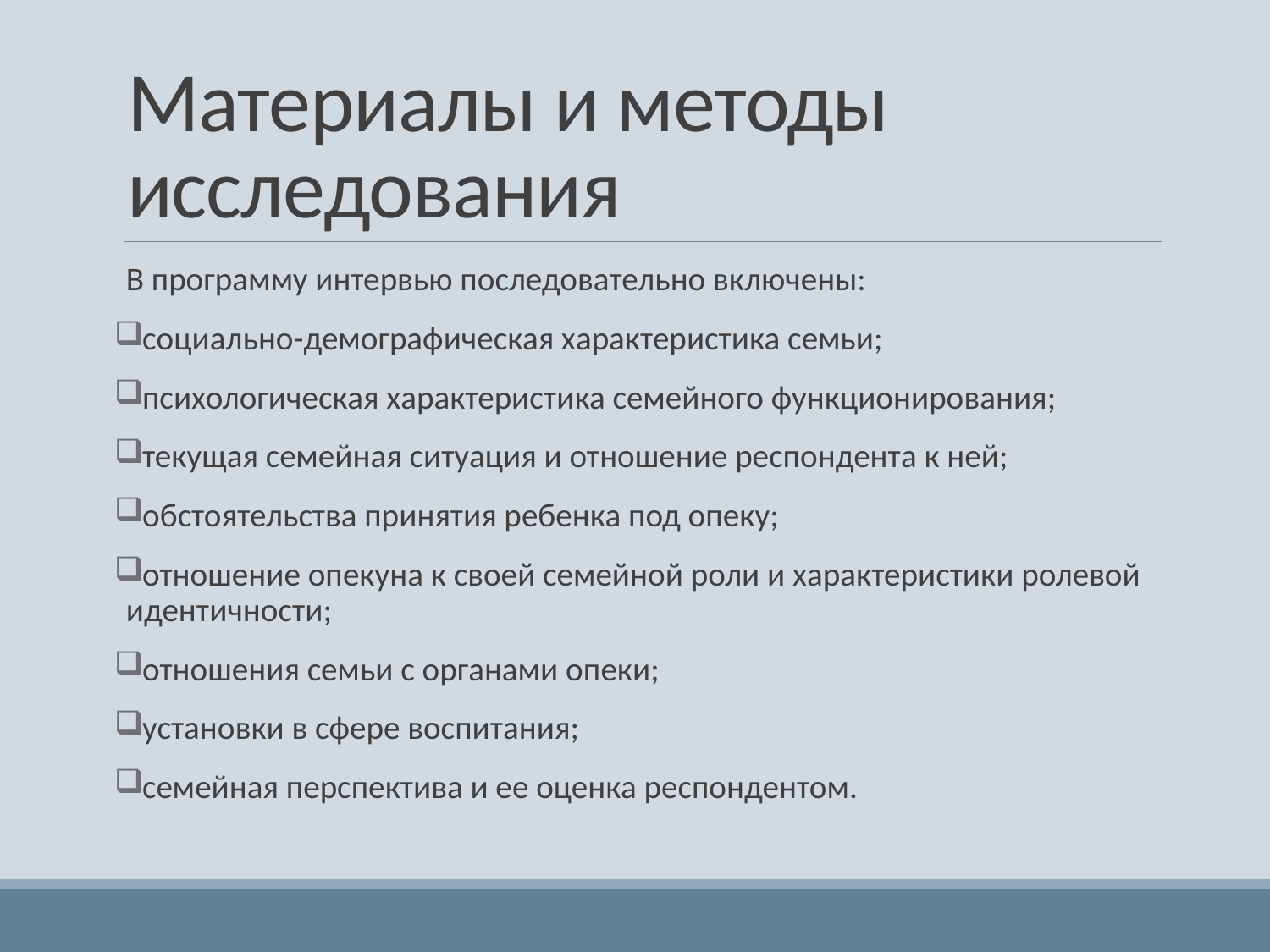

# Материалы и методы исследования
В программу интервью последовательно включены:
социально-демографическая характеристика семьи;
психологическая характеристика семейного функционирования;
текущая семейная ситуация и отношение респондента к ней;
обстоятельства принятия ребенка под опеку;
отношение опекуна к своей семейной роли и характеристики ролевой идентичности;
отношения семьи с органами опеки;
установки в сфере воспитания;
семейная перспектива и ее оценка респондентом.